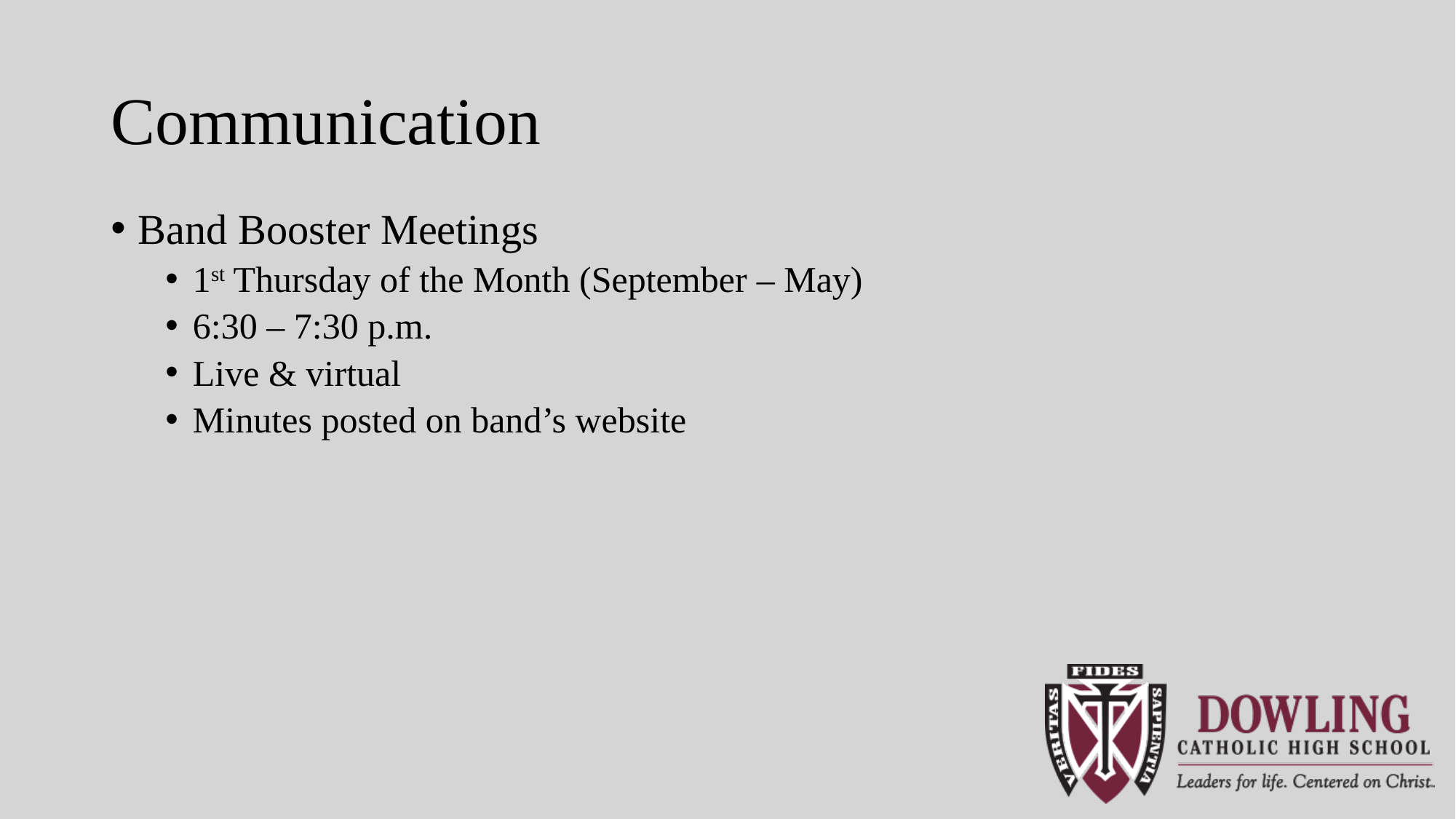

# Communication
Band Booster Meetings
1st Thursday of the Month (September – May)
6:30 – 7:30 p.m.
Live & virtual
Minutes posted on band’s website